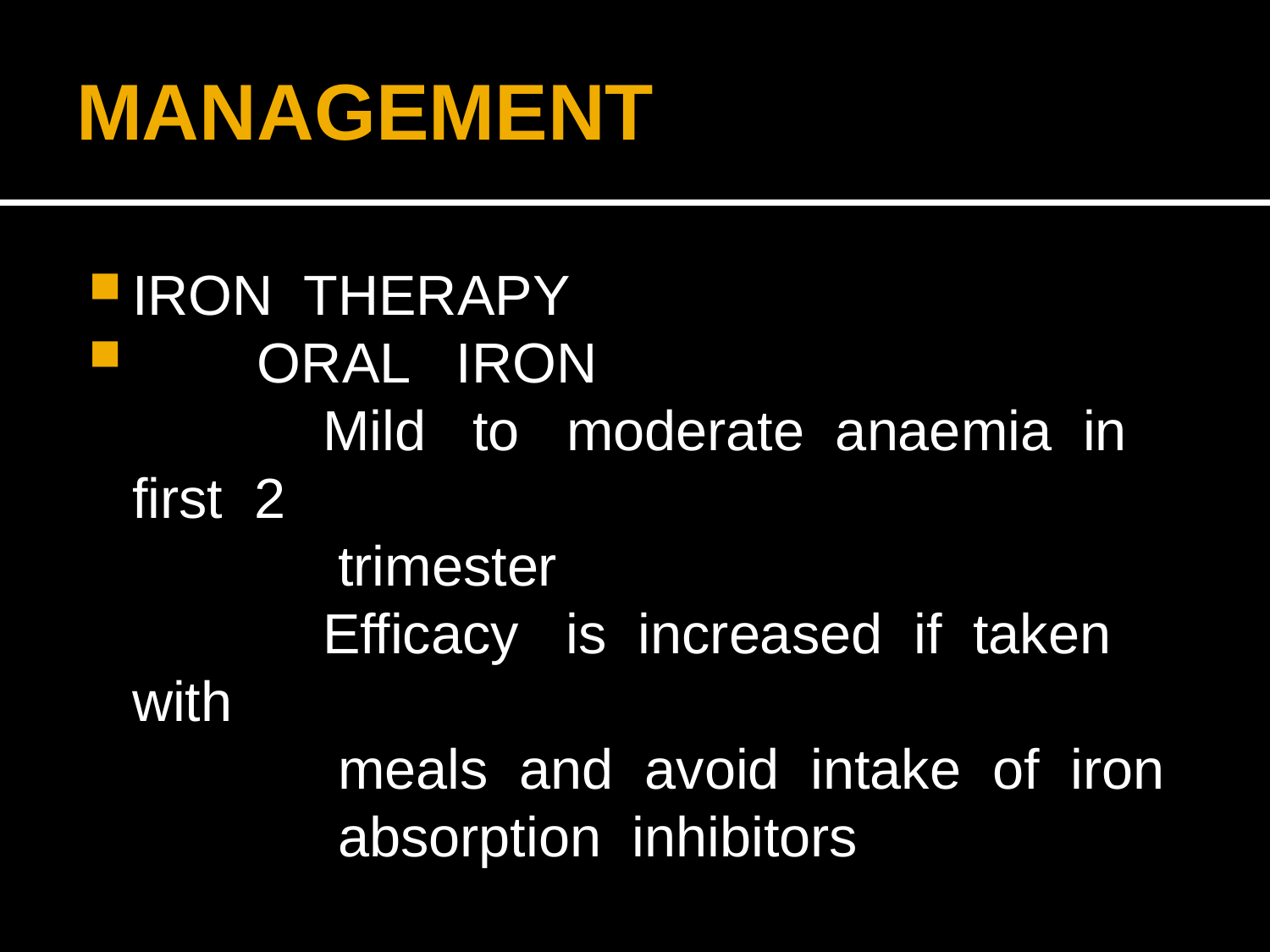

# MANAGEMENT
IRON  THERAPY
        ORAL   IRON
               Mild   to   moderate  anaemia  in   first  2
                trimester
               Efficacy   is  increased  if  taken  with
                meals  and  avoid  intake  of  iron
                absorption  inhibitors